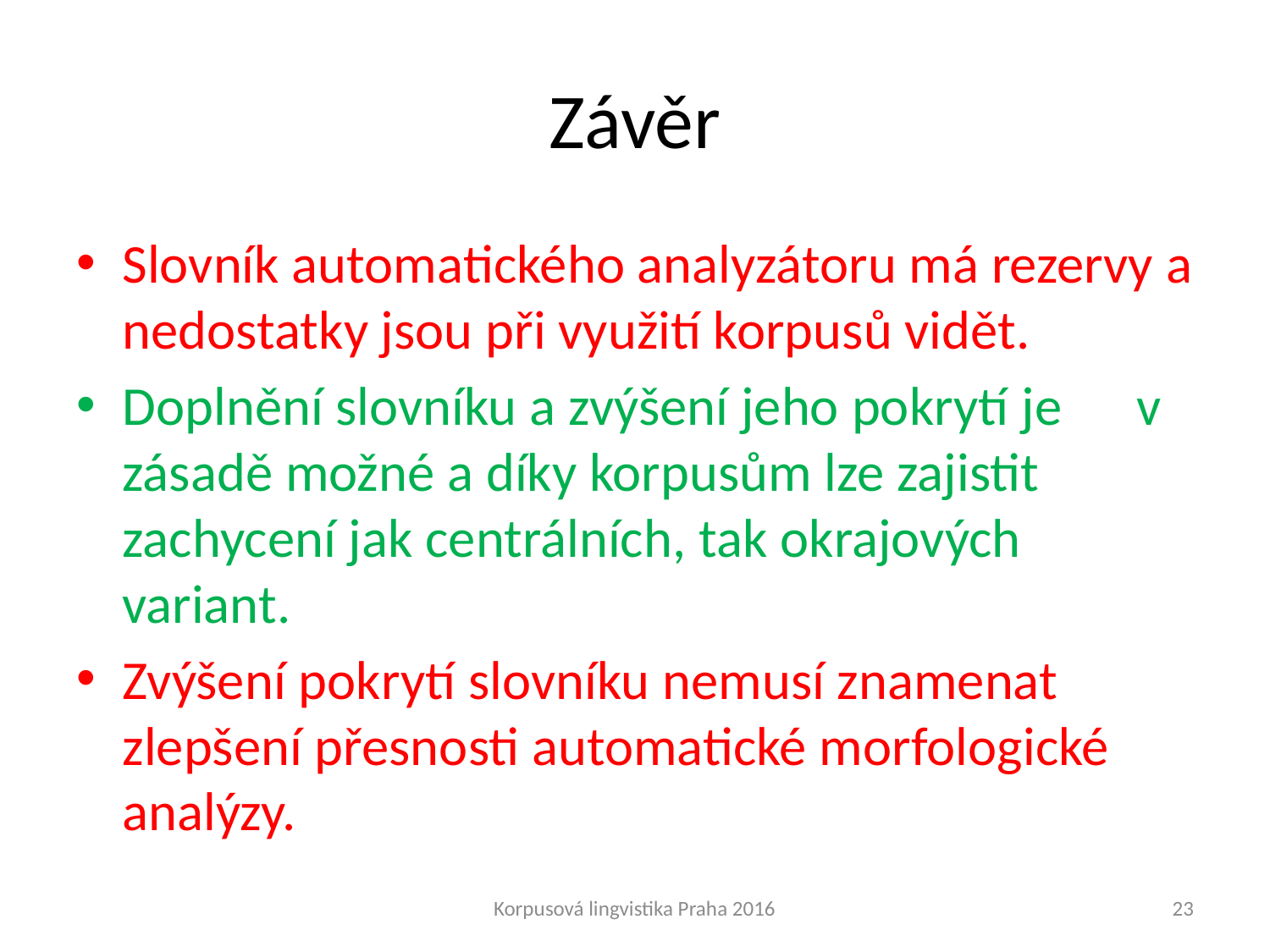

# Závěr
Slovník automatického analyzátoru má rezervy a nedostatky jsou při využití korpusů vidět.
Doplnění slovníku a zvýšení jeho pokrytí je      v zásadě možné a díky korpusům lze zajistit zachycení jak centrálních, tak okrajových variant.
Zvýšení pokrytí slovníku nemusí znamenat zlepšení přesnosti automatické morfologické analýzy.
Korpusová lingvistika Praha 2016
23